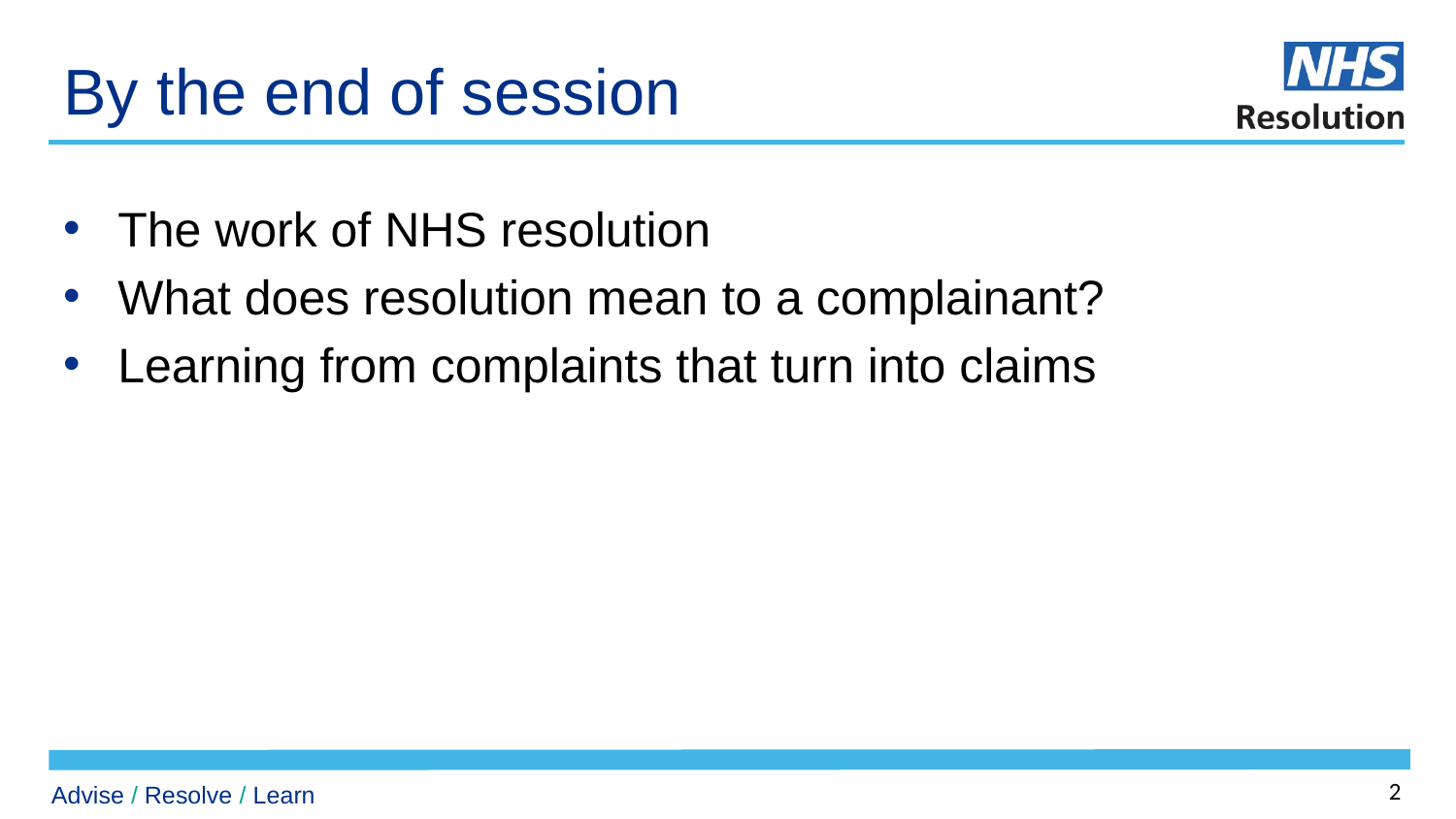

# By the end of session
The work of NHS resolution
What does resolution mean to a complainant?
Learning from complaints that turn into claims